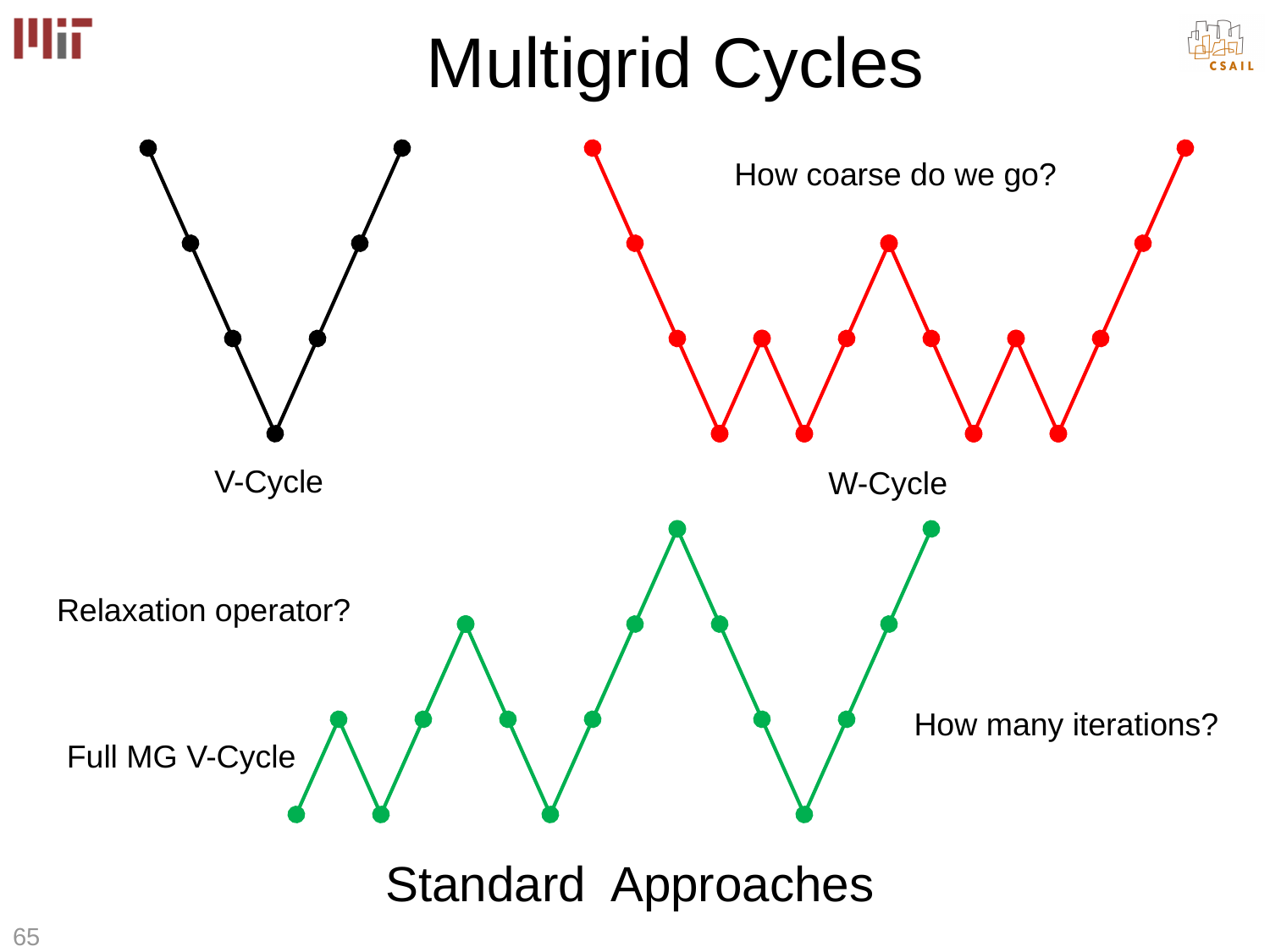

# Multigrid Cycles
How coarse do we go?
V-Cycle
W-Cycle
Relaxation operator?
How many iterations?
Full MG V-Cycle
Standard  Approaches
65